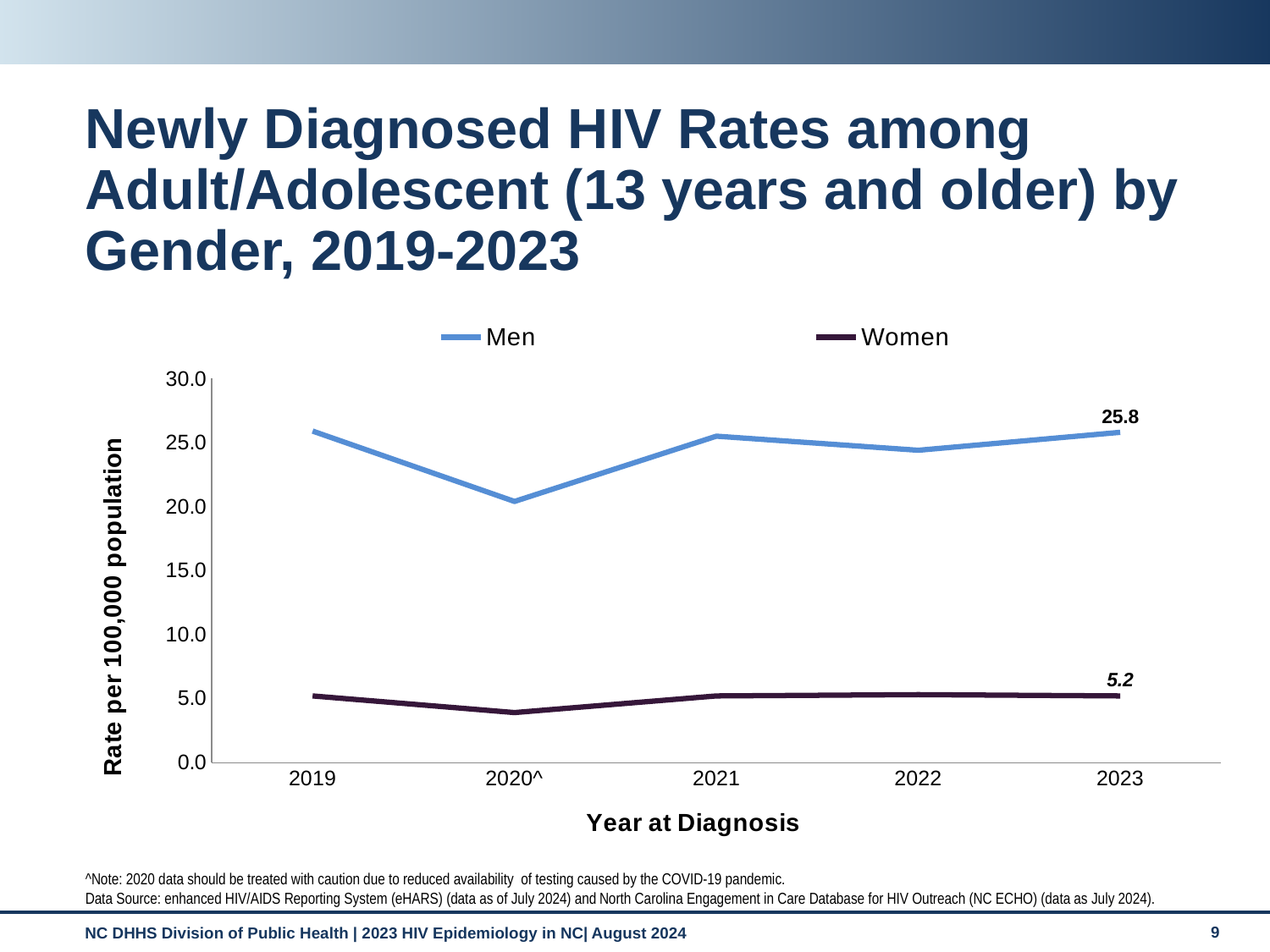

# Newly Diagnosed HIV Rates among Adult/Adolescent (13 years and older) by Gender, 2019-2023

### Chart

| Category | Men | Women |
|---|---|---|
| 2019 | 25.9 | 5.2 |
| 2020^ | 20.4 | 3.9 |
| 2021 | 25.5 | 5.2 |
| 2022 | 24.4 | 5.3 |
| 2023 | 25.8 | 5.2 |
^Note: 2020 data should be treated with caution due to reduced availability  of testing caused by the COVID-19 pandemic.
Data Source: enhanced HIV/AIDS Reporting System (eHARS) (data as of July 2024) and North Carolina Engagement in Care Database for HIV Outreach (NC ECHO) (data as July 2024).